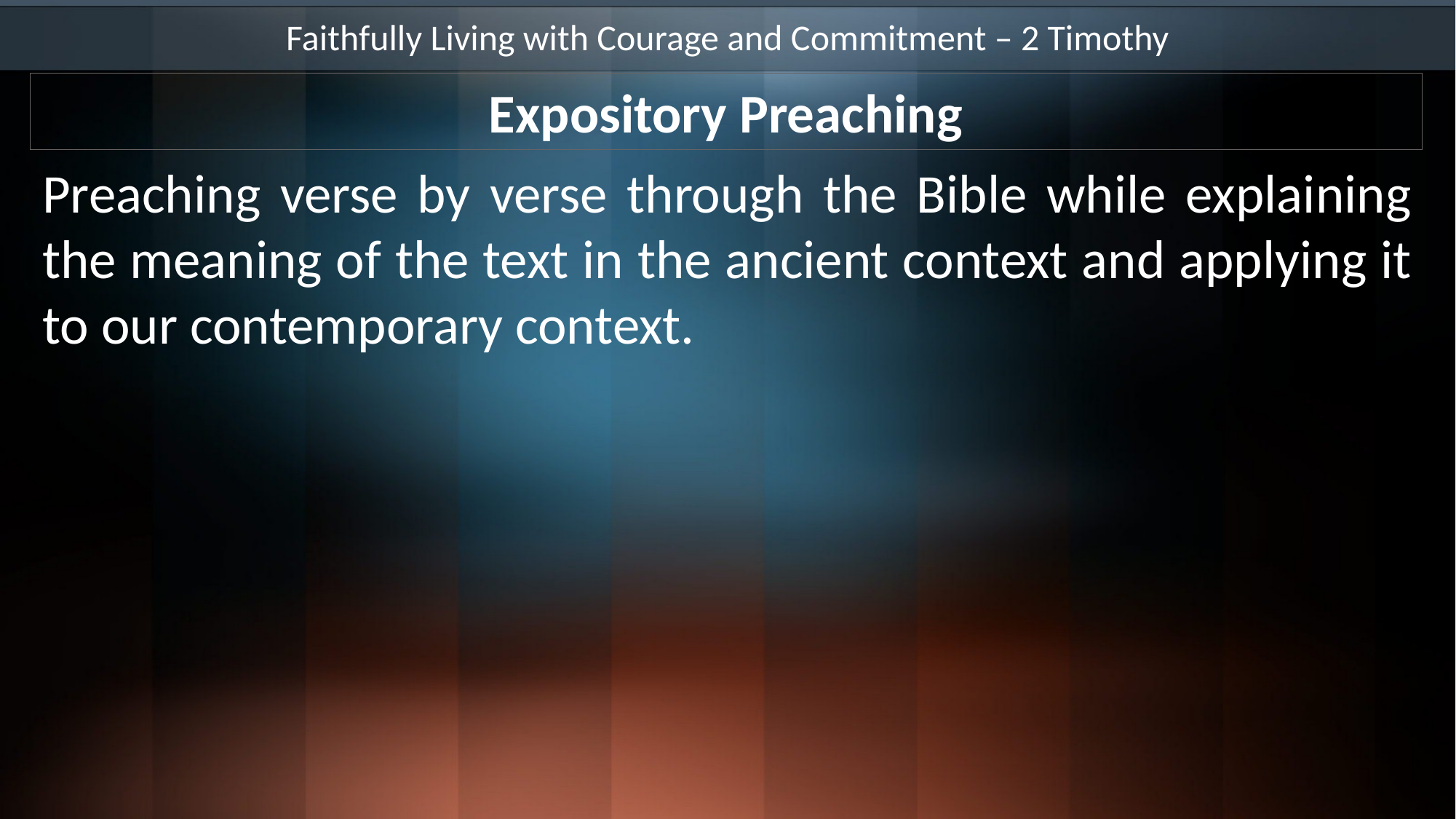

Faithfully Living with Courage and Commitment – 2 Timothy
Expository Preaching
Preaching verse by verse through the Bible while explaining the meaning of the text in the ancient context and applying it to our contemporary context.